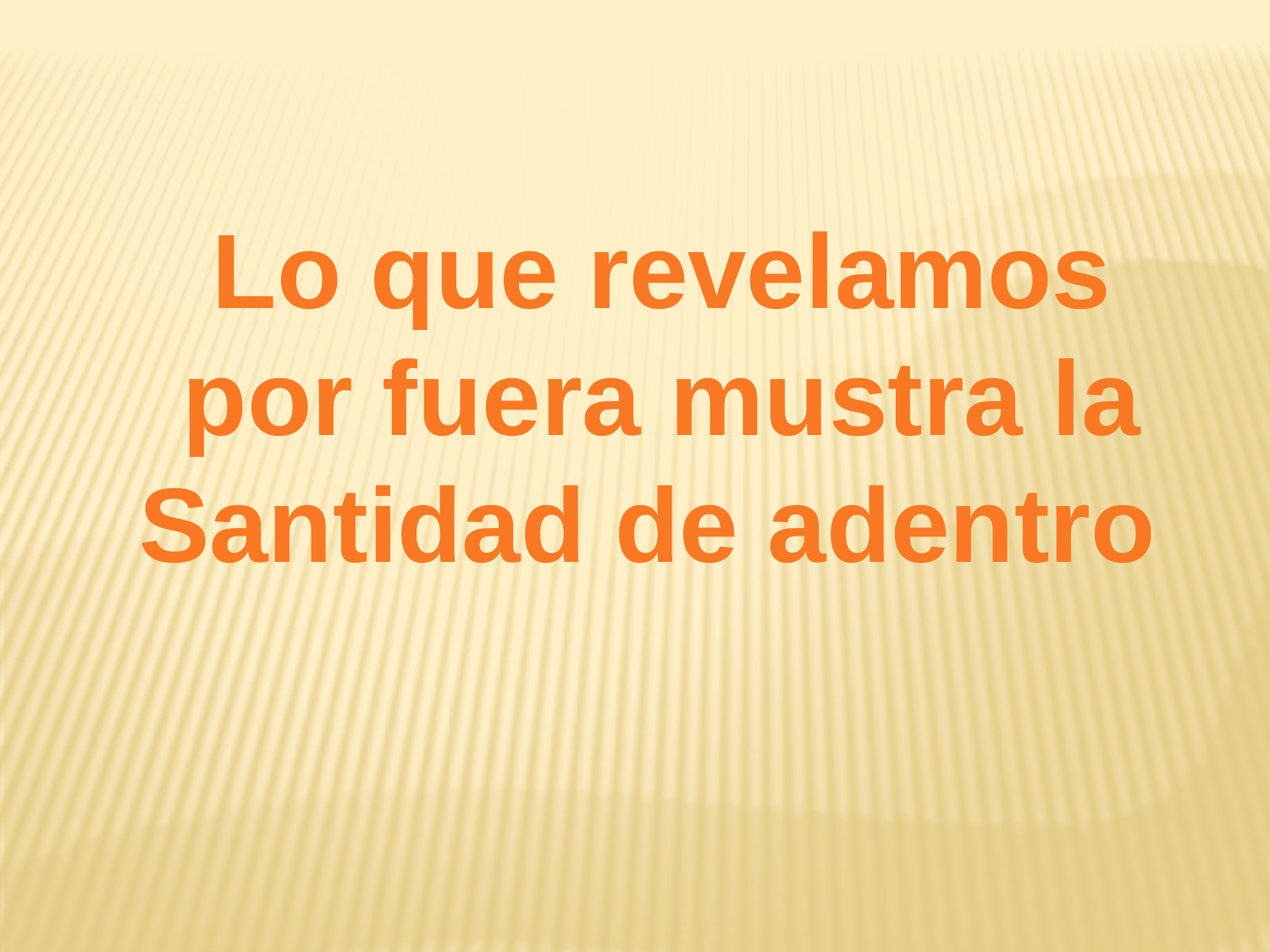

Lo que revelamos por fuera mustra la
Santidad de adentro